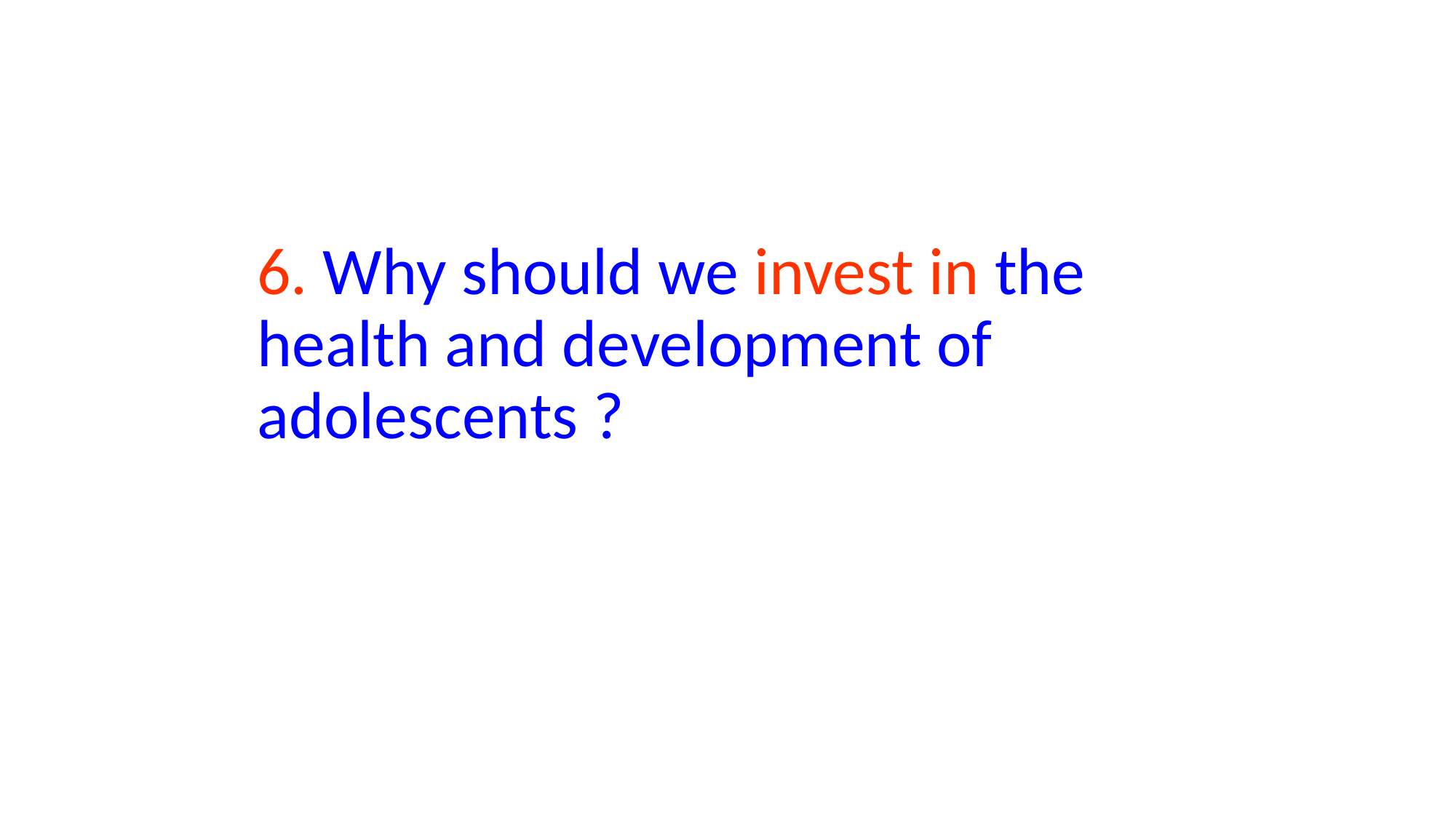

# 6. Why should we invest in the health and development of adolescents ?